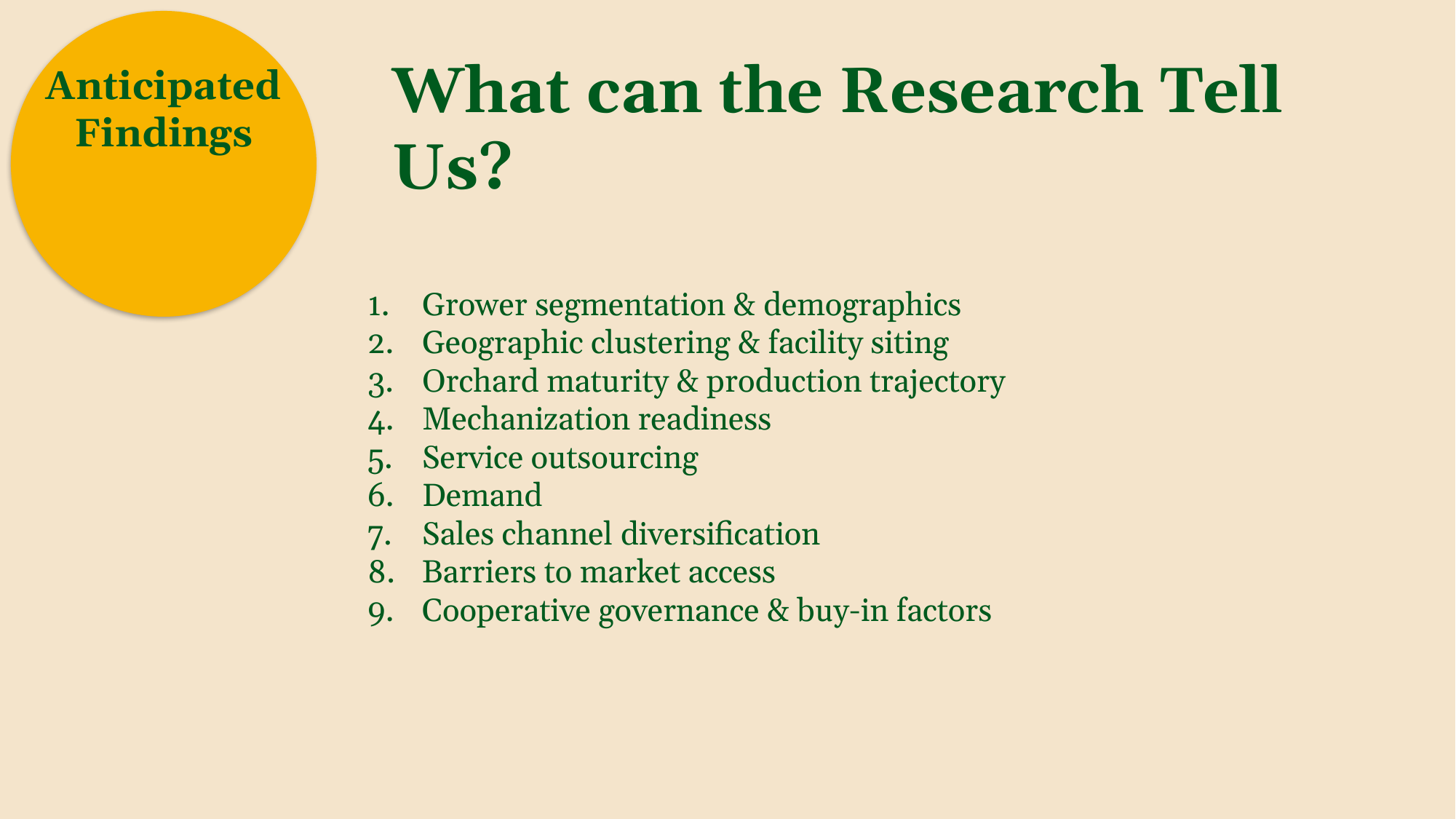

What can the Research Tell Us?
Anticipated
Findings
Grower segmentation & demographics
Geographic clustering & facility siting
Orchard maturity & production trajectory
Mechanization readiness
Service outsourcing
Demand
Sales channel diversification
Barriers to market access
Cooperative governance & buy-in factors